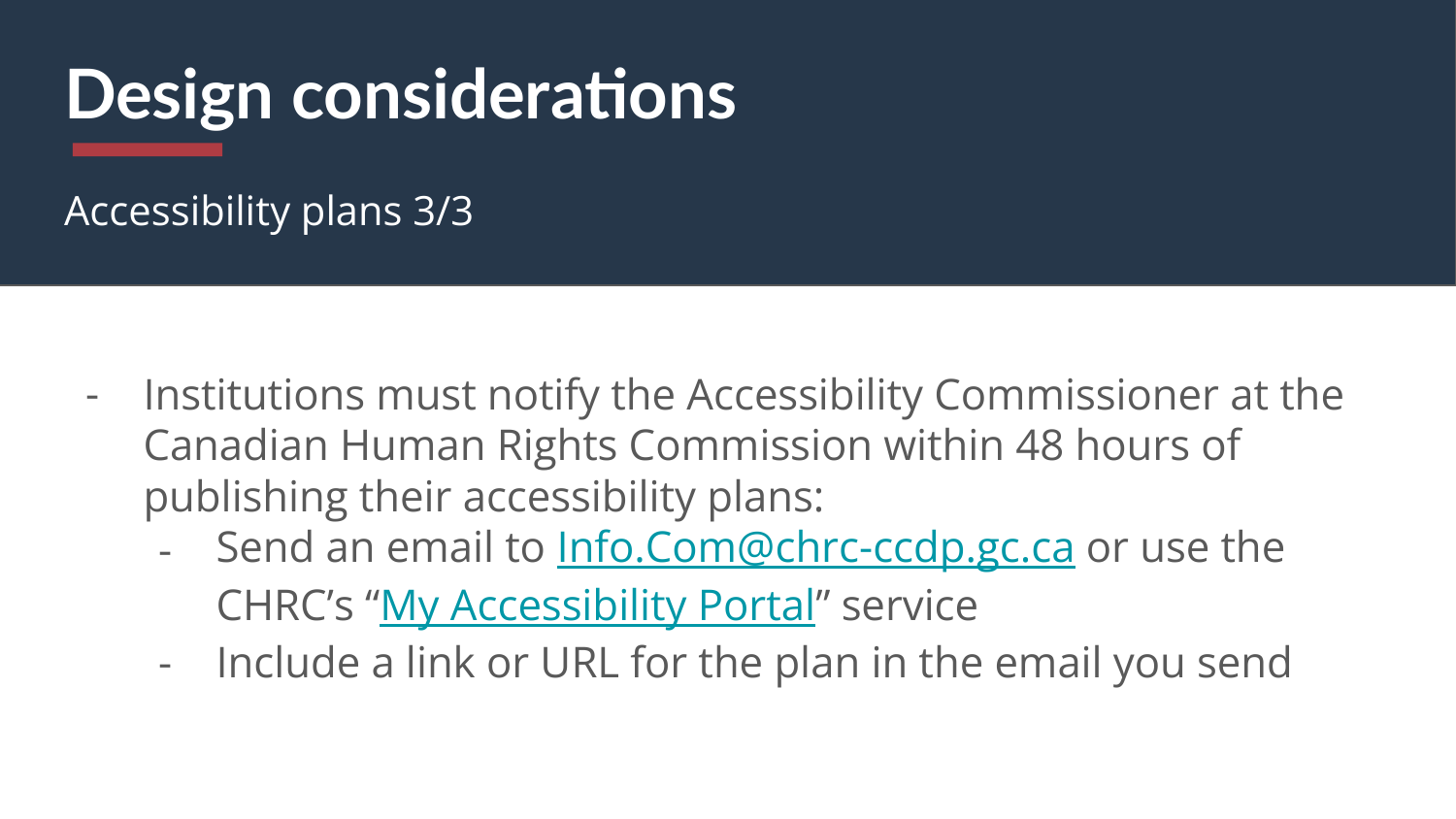

# Design considerations

Accessibility plans 3/3
Institutions must notify the Accessibility Commissioner at the Canadian Human Rights Commission within 48 hours of publishing their accessibility plans:
Send an email to Info.Com@chrc-ccdp.gc.ca or use the CHRC’s “My Accessibility Portal” service
Include a link or URL for the plan in the email you send